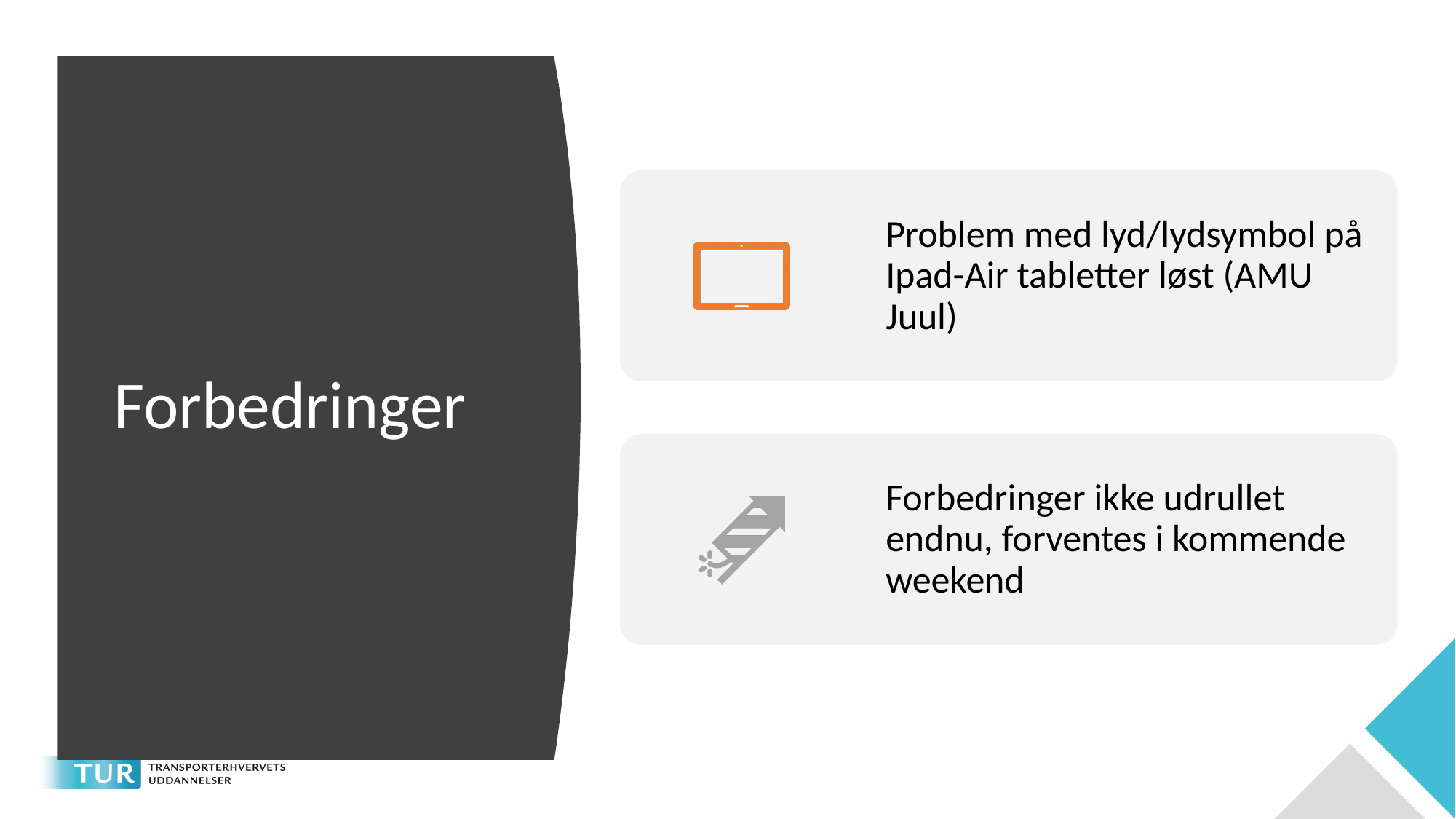

Problem med lyd/lydsymbol på Ipad-Air tabletter løst (AMU Juul)
Forbedringer ikke udrullet endnu, forventes i kommende weekend

# Forbedringer